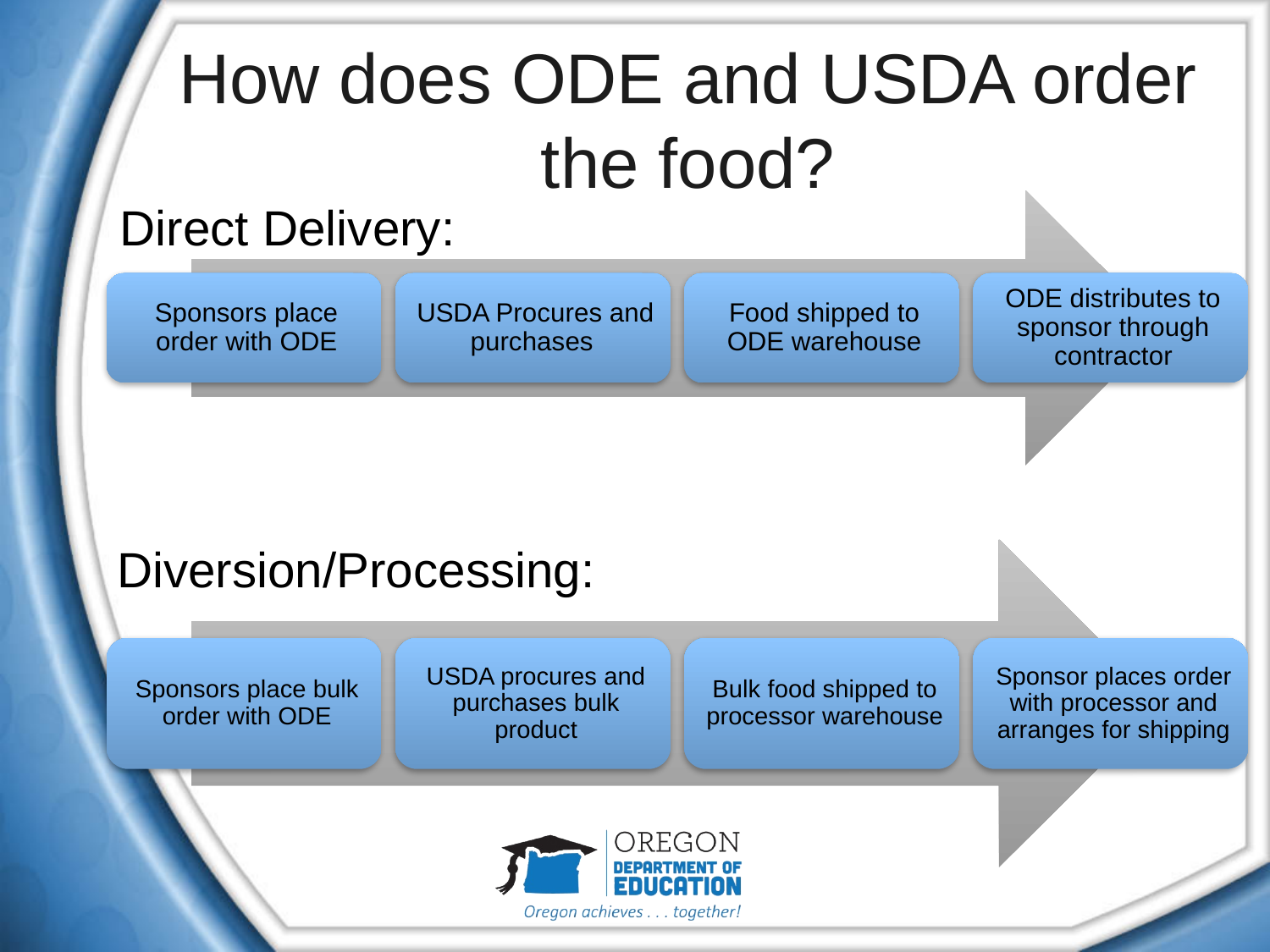

# How does ODE and USDA order the food?
Sponsors place order with ODE
USDA Procures and purchases
Food shipped to ODE warehouse
ODE distributes to sponsor through contractor
Direct Delivery:
Diversion/Processing:
Sponsors place bulk order with ODE
USDA procures and purchases bulk product
Bulk food shipped to processor warehouse
Sponsor places order with processor and arranges for shipping